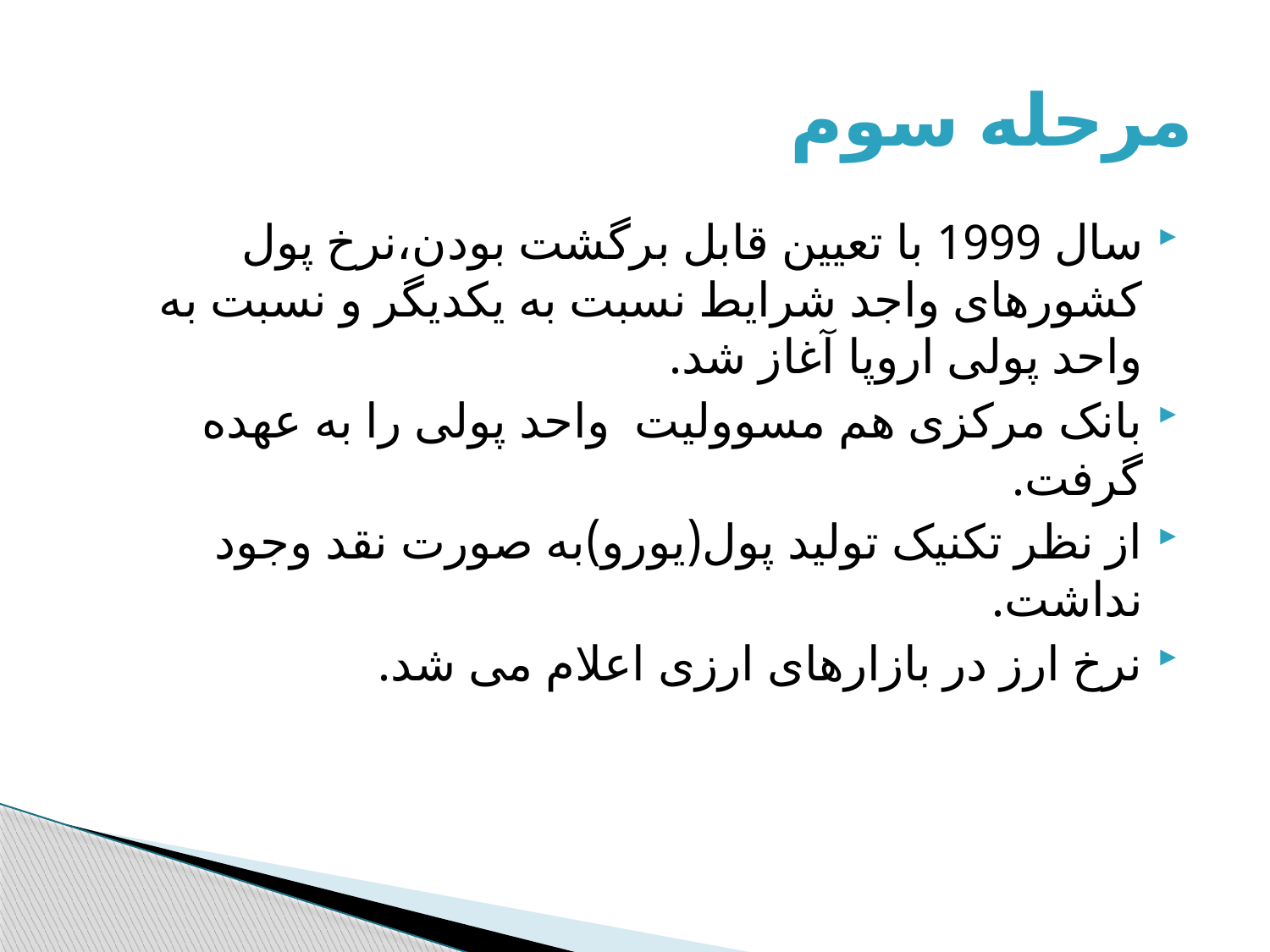

# مرحله سوم
سال 1999 با تعیین قابل برگشت بودن،نرخ پول کشورهای واجد شرایط نسبت به یکدیگر و نسبت به واحد پولی اروپا آغاز شد.
بانک مرکزی هم مسوولیت  واحد پولی را به عهده گرفت.
از نظر تکنیک تولید پول(یورو)به صورت نقد وجود نداشت.
نرخ ارز در بازارهای ارزی اعلام می شد.